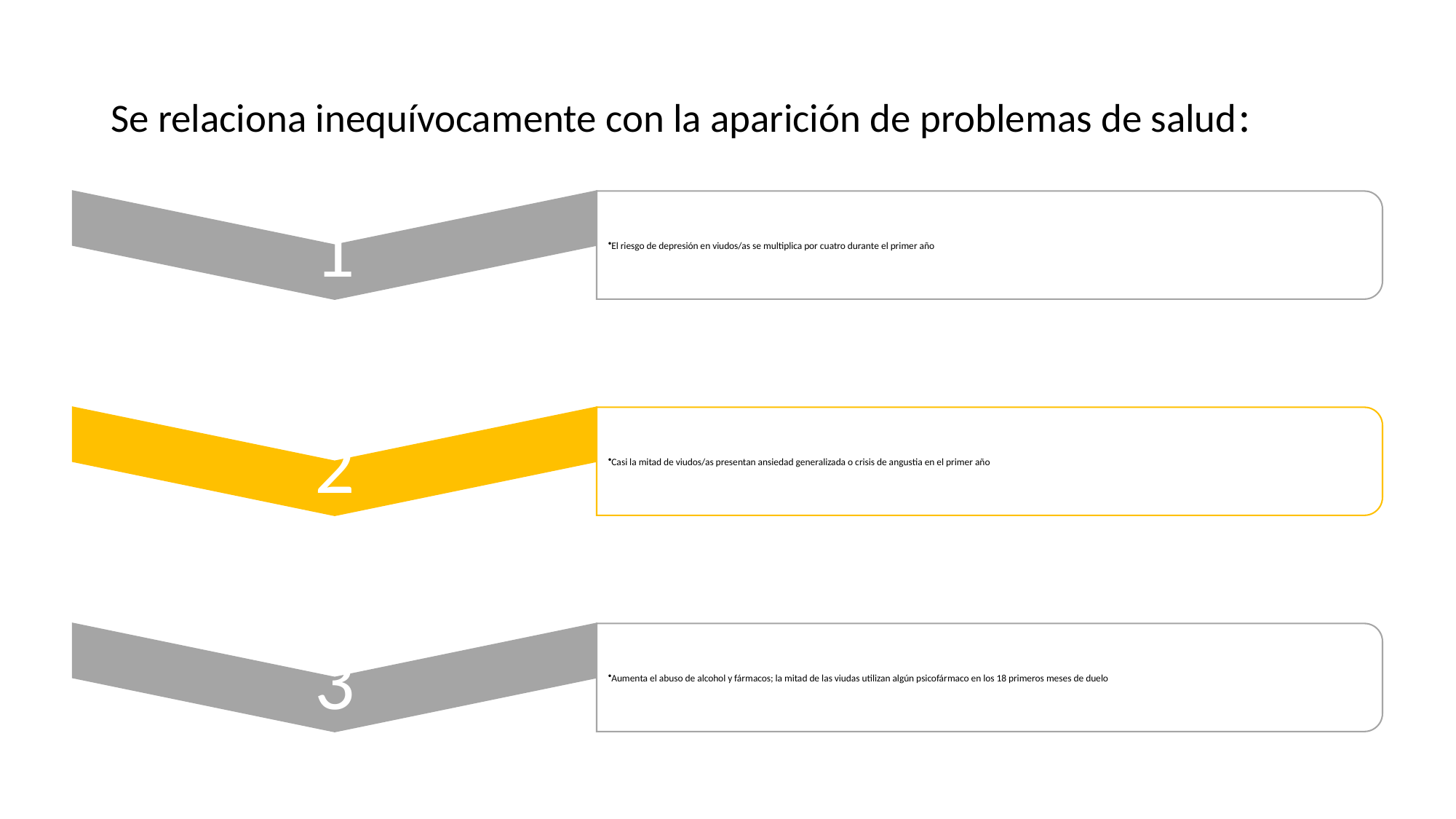

# Se relaciona inequívocamente con la aparición de problemas de salud:
1
El riesgo de depresión en viudos/as se multiplica por cuatro durante el primer año
2
Casi la mitad de viudos/as presentan ansiedad generalizada o crisis de angustia en el primer año
3
Aumenta el abuso de alcohol y fármacos; la mitad de las viudas utilizan algún psicofármaco en los 18 primeros meses de duelo